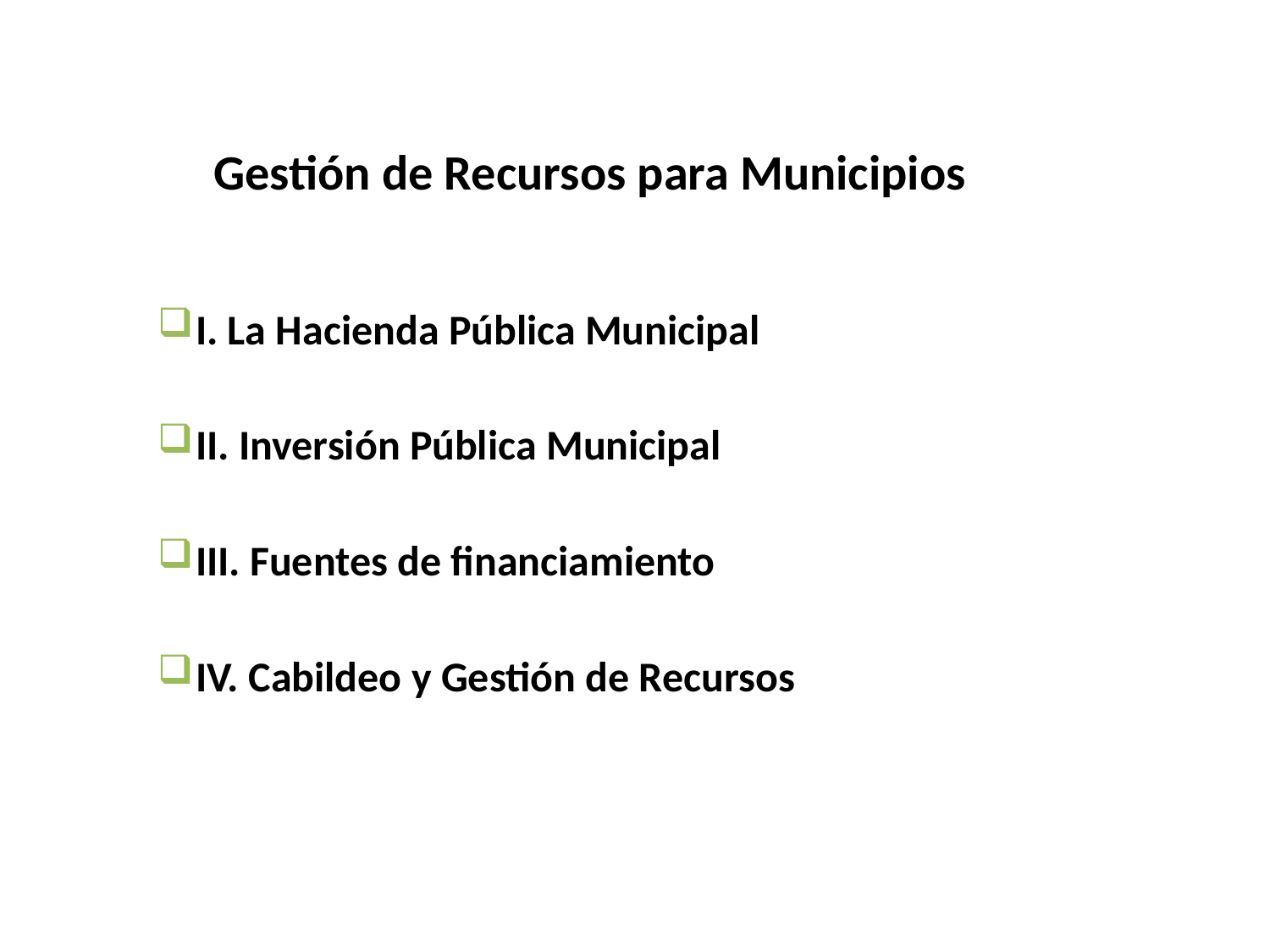

Gestión de Recursos para Municipios
I. La Hacienda Pública Municipal

II. Inversión Pública Municipal

III. Fuentes de financiamiento

IV. Cabildeo y Gestión de Recursos